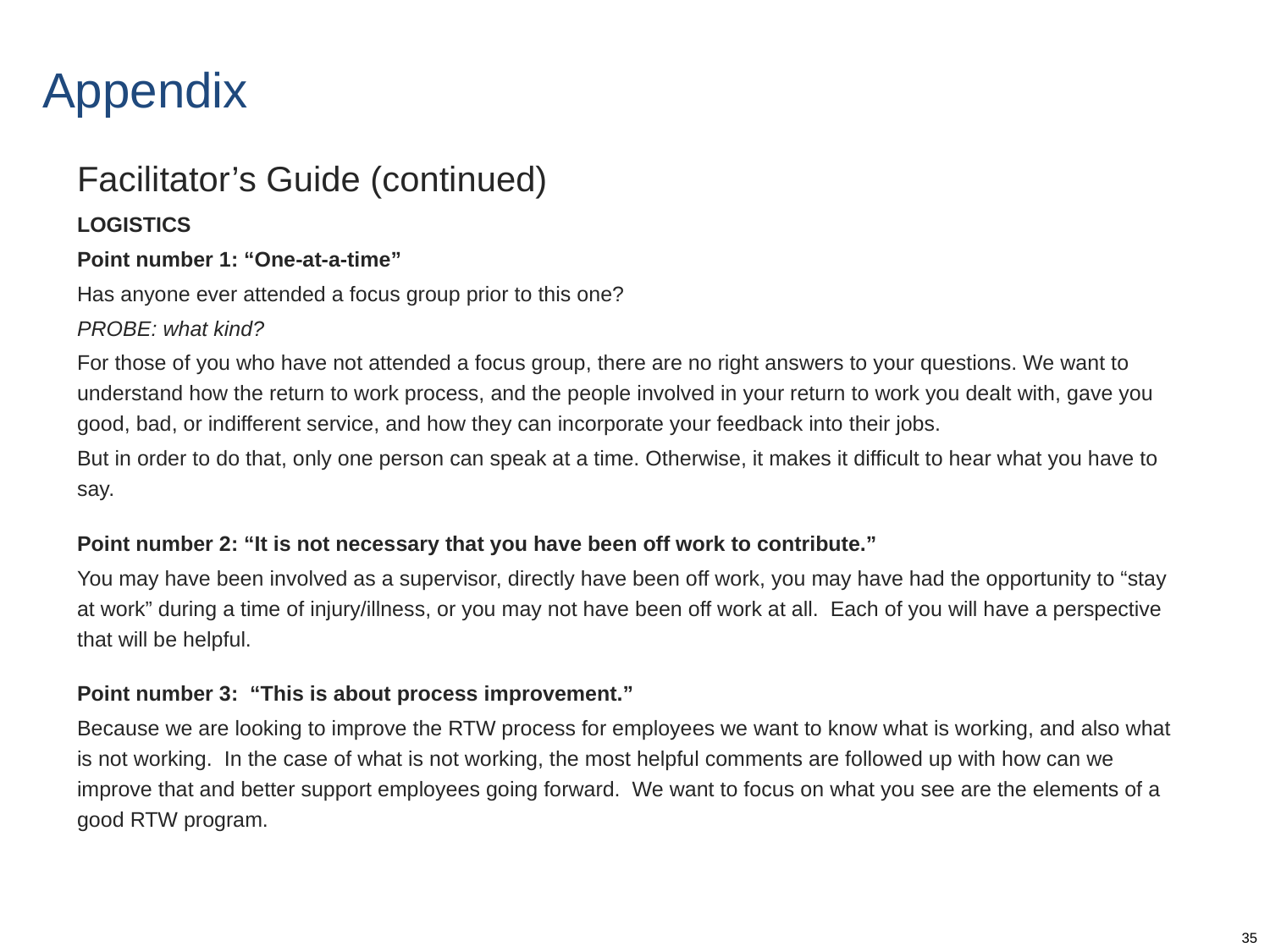

# Appendix
Facilitator’s Guide (continued)
LOGISTICS
Point number 1: “One-at-a-time”
Has anyone ever attended a focus group prior to this one?
PROBE: what kind?
For those of you who have not attended a focus group, there are no right answers to your questions. We want to understand how the return to work process, and the people involved in your return to work you dealt with, gave you good, bad, or indifferent service, and how they can incorporate your feedback into their jobs.
But in order to do that, only one person can speak at a time. Otherwise, it makes it difficult to hear what you have to say.

Point number 2: “It is not necessary that you have been off work to contribute.”
You may have been involved as a supervisor, directly have been off work, you may have had the opportunity to “stay at work” during a time of injury/illness, or you may not have been off work at all.  Each of you will have a perspective that will be helpful.

Point number 3:  “This is about process improvement.”
Because we are looking to improve the RTW process for employees we want to know what is working, and also what is not working.  In the case of what is not working, the most helpful comments are followed up with how can we improve that and better support employees going forward.  We want to focus on what you see are the elements of a good RTW program.

35